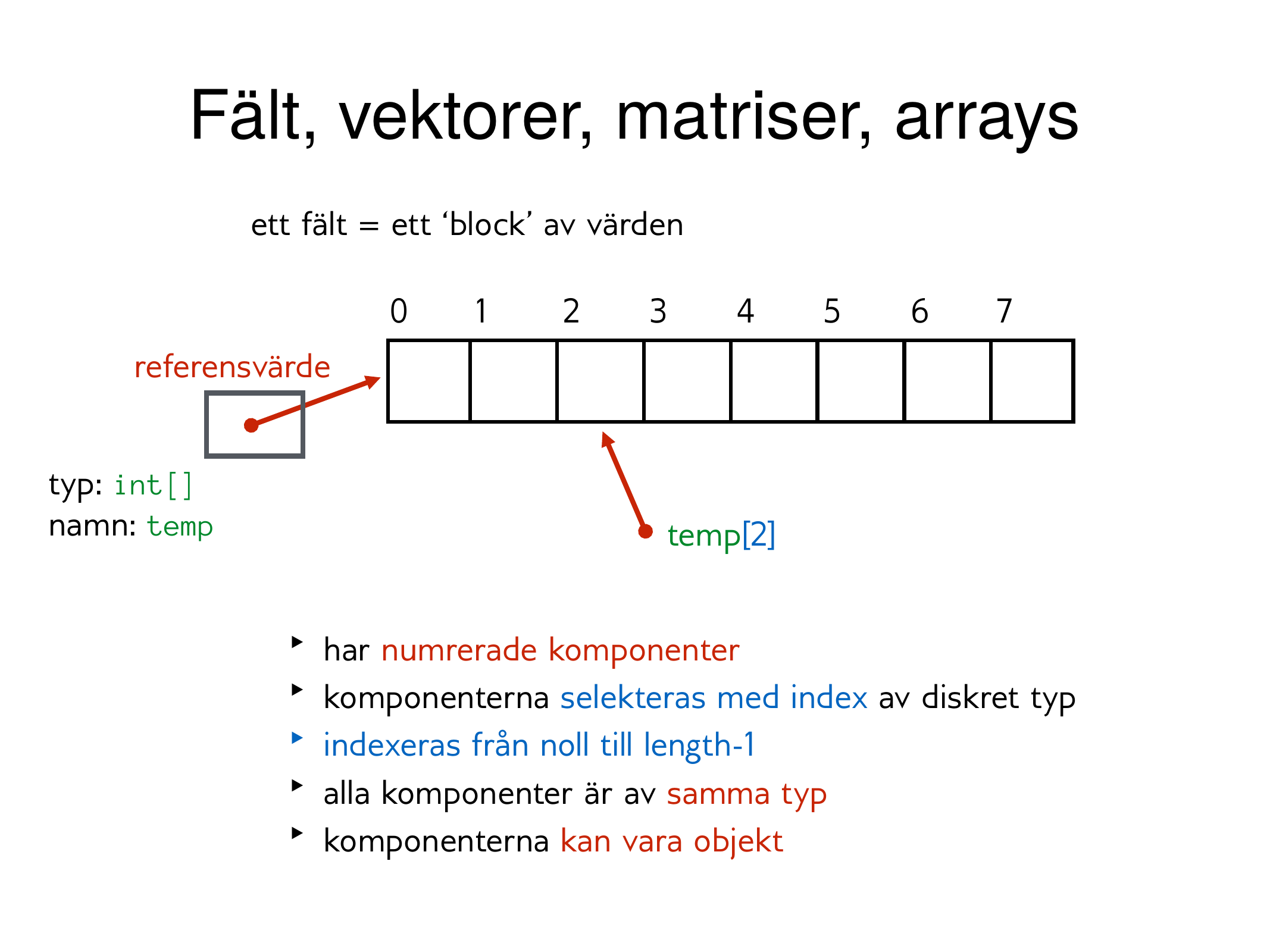

Fält, vektorer, matriser, arrays
ett fält = ett ‘block’ av värden
0
1
2
3
4
5
6
7

referensvärde

typ: int[]
namn: temp
temp[2]
har numrerade komponenter
komponenterna selekteras med index av diskret typ
indexeras från noll till length-1
alla komponenter är av samma typ
komponenterna kan vara objekt